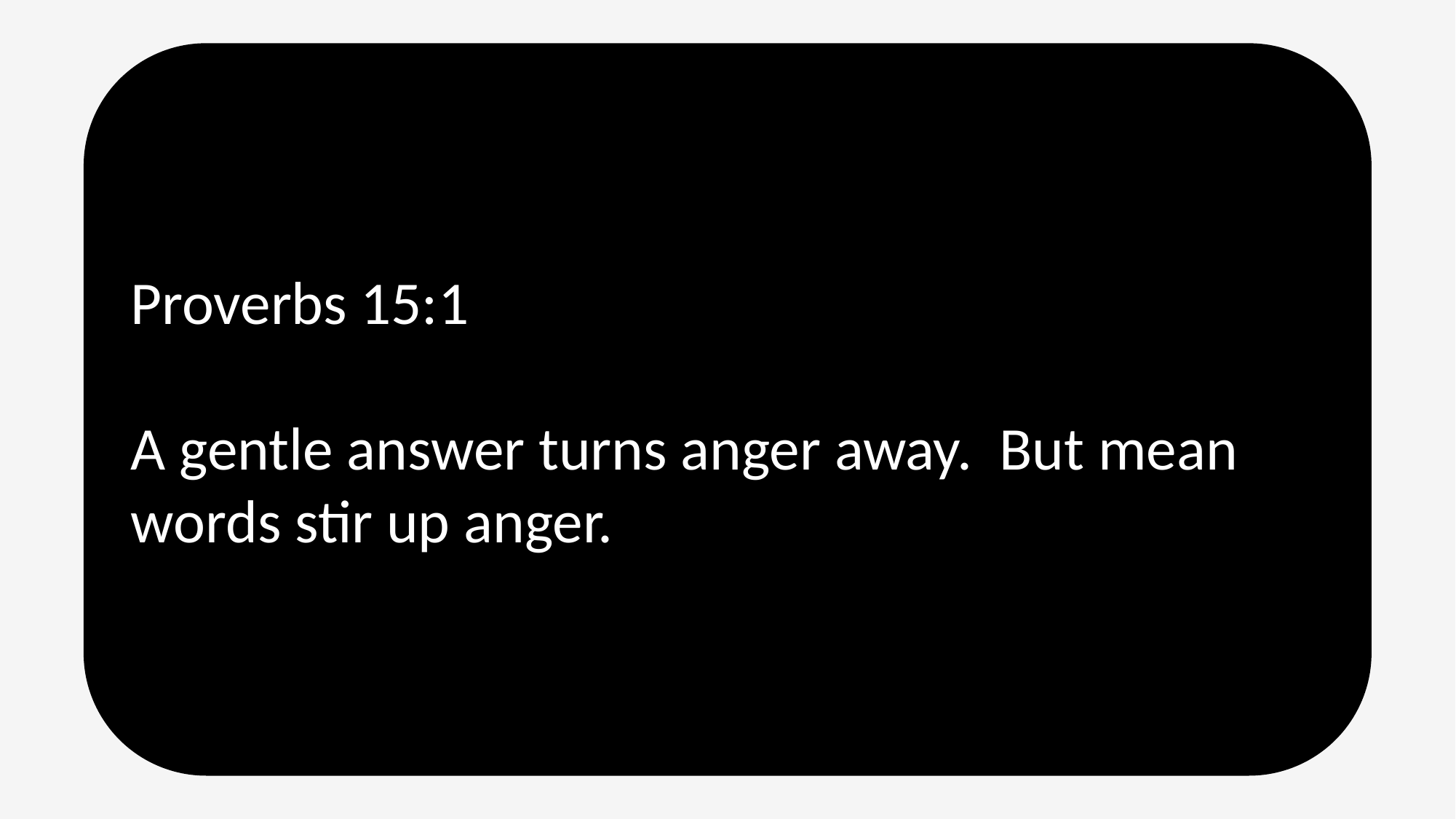

Proverbs 15:1

A gentle answer turns anger away.  But mean words stir up anger.